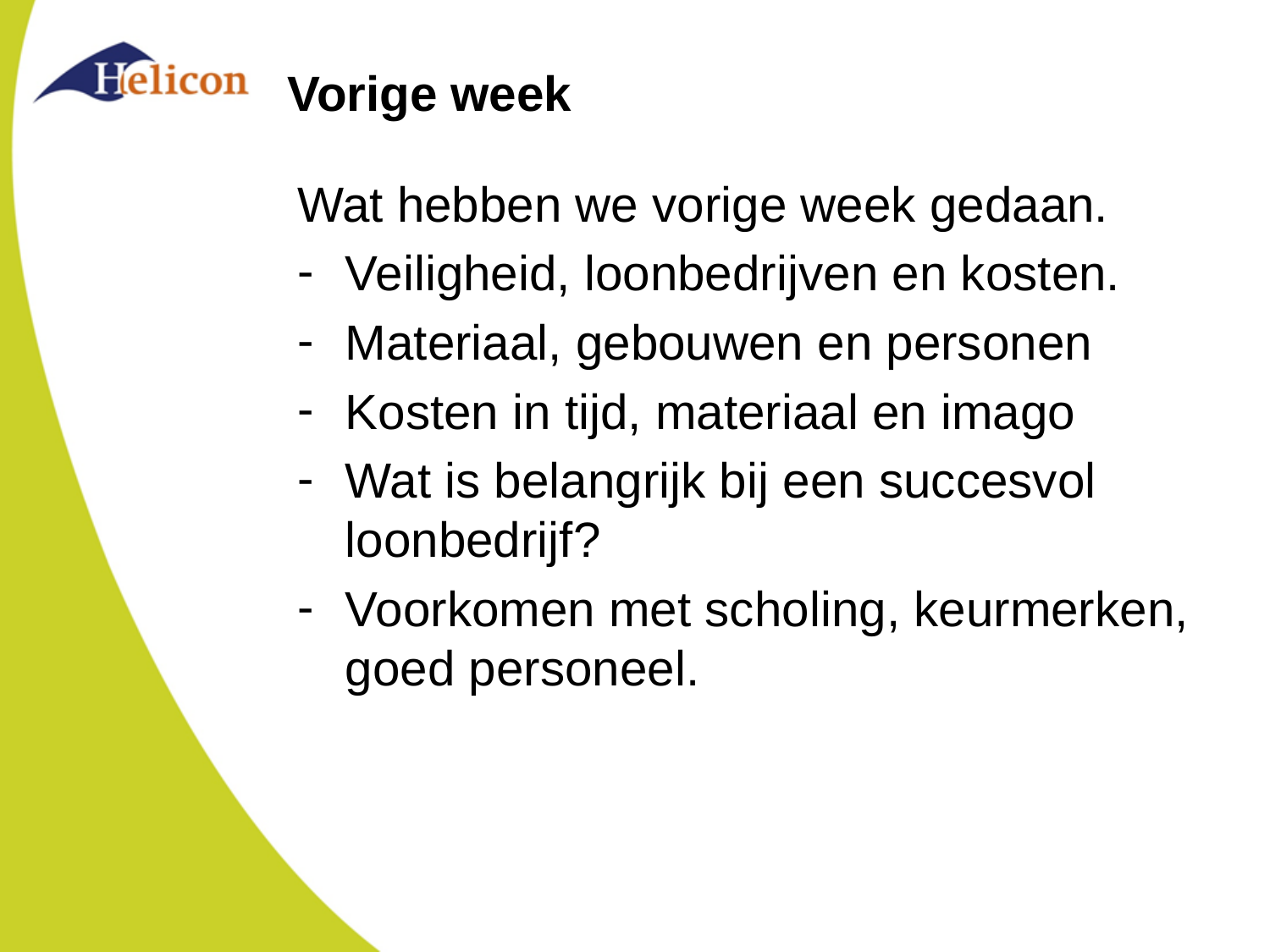

# Vorige week
Wat hebben we vorige week gedaan.
Veiligheid, loonbedrijven en kosten.
Materiaal, gebouwen en personen
Kosten in tijd, materiaal en imago
Wat is belangrijk bij een succesvol loonbedrijf?
Voorkomen met scholing, keurmerken, goed personeel.